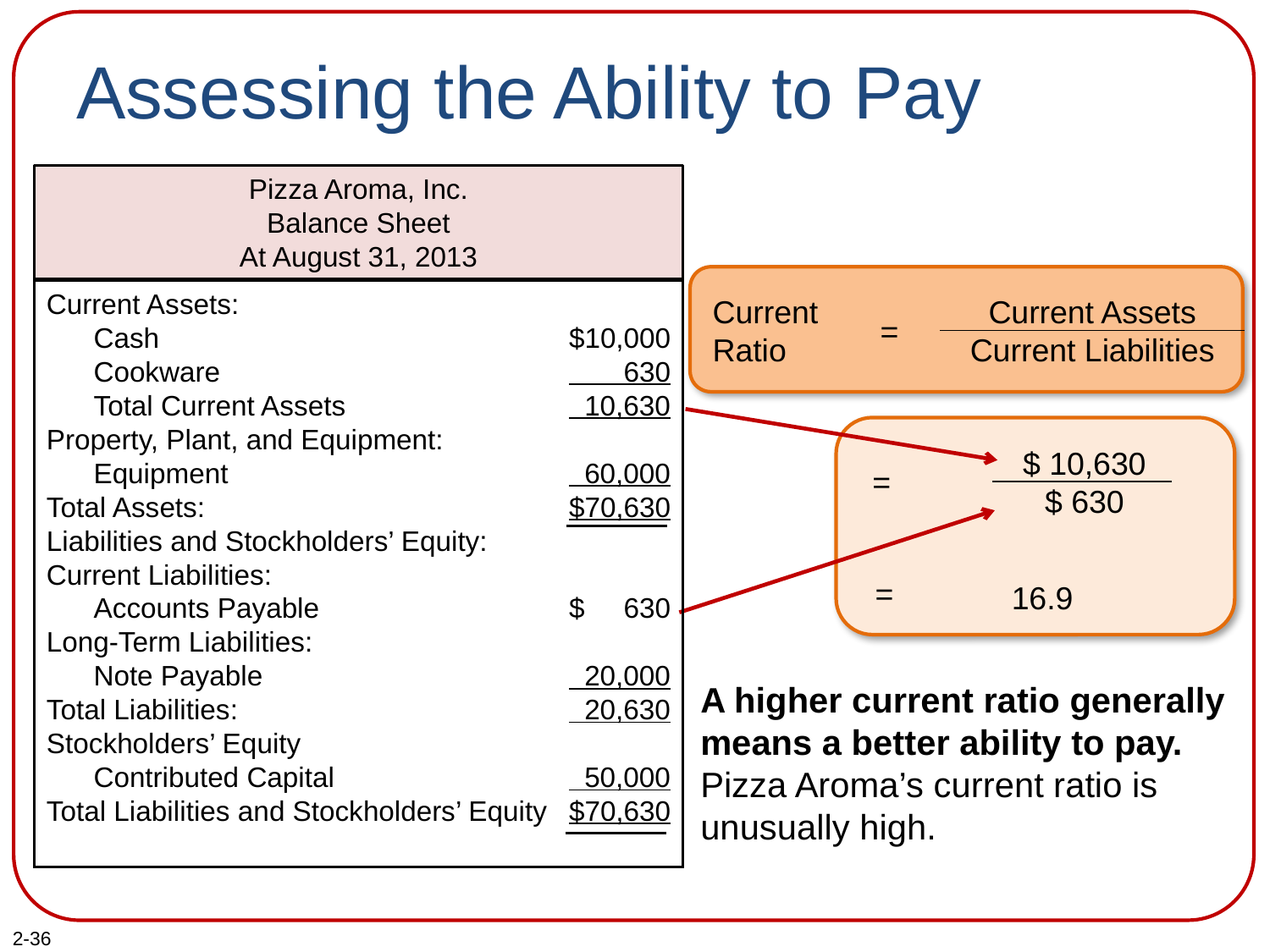

# Assessing the Ability to Pay
Pizza Aroma, Inc.
Balance Sheet
At August 31, 2013

$10,000
       630
  10,630

  60,000
$70,630

$     630

  20,000
  20,630

  50,000
$70,630

Current Assets:
      Cash
      Cookware
      Total Current Assets
Property, Plant, and Equipment:
      Equipment
Total Assets:
Liabilities and Stockholders’ Equity:
Current Liabilities:
      Accounts Payable
Long-Term Liabilities:
      Note Payable
Total Liabilities:
Stockholders’ Equity
      Contributed Capital
Total Liabilities and Stockholders’ Equity

Current
Ratio
Current Assets
Current Liabilities
=

$ 10,630
$ 630
=
16.9
=
A higher current ratio generally means a better ability to pay. Pizza Aroma’s current ratio is unusually high.